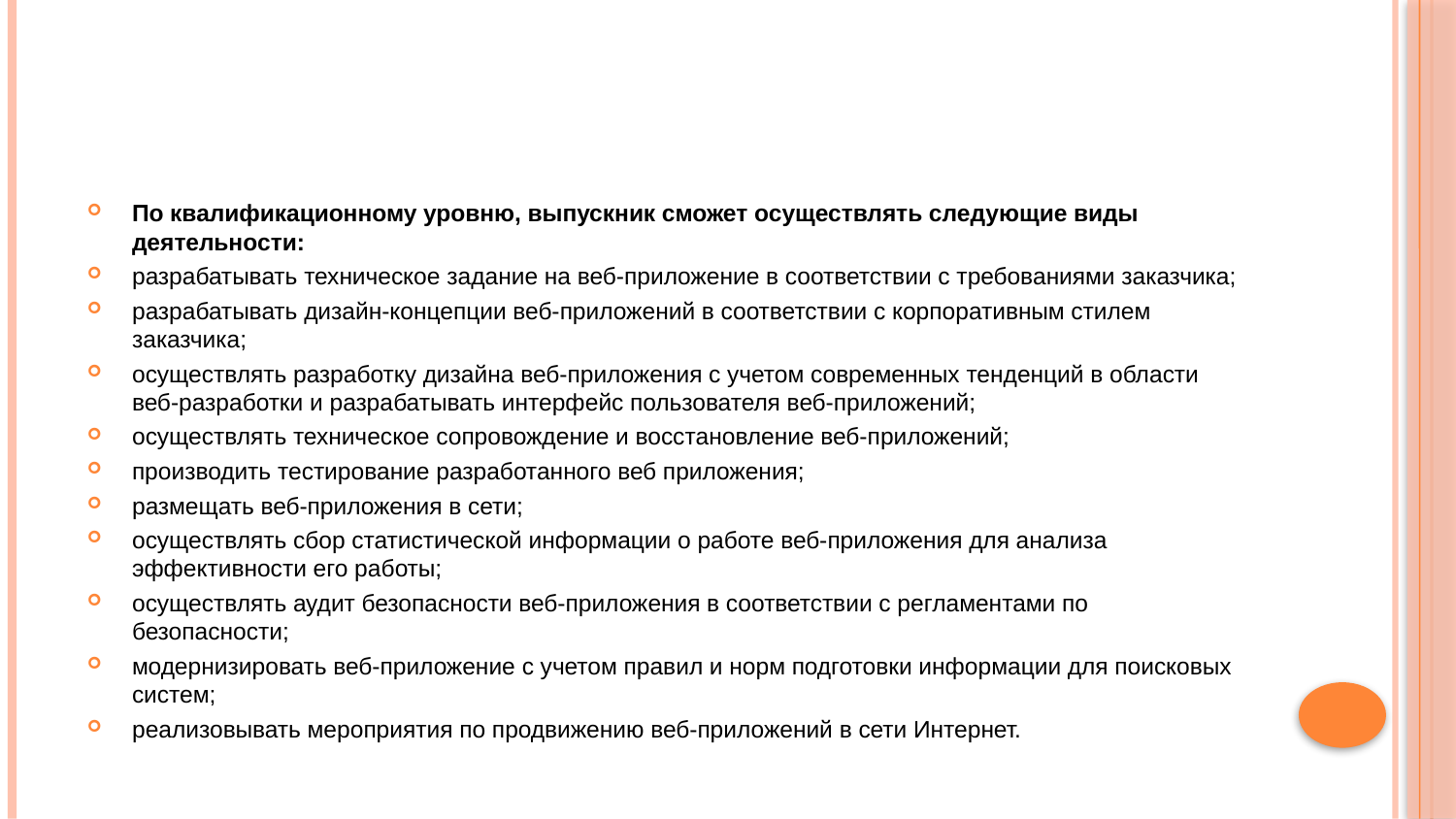

#
По квалификационному уровню, выпускник сможет осуществлять следующие виды деятельности:
разрабатывать техническое задание на веб-приложение в соответствии с требованиями заказчика;
разрабатывать дизайн-концепции веб-приложений в соответствии с корпоративным стилем заказчика;
осуществлять разработку дизайна веб-приложения с учетом современных тенденций в области веб-разработки и разрабатывать интерфейс пользователя веб-приложений;
осуществлять техническое сопровождение и восстановление веб-приложений;
производить тестирование разработанного веб приложения;
размещать веб-приложения в сети;
осуществлять сбор статистической информации о работе веб-приложения для анализа эффективности его работы;
осуществлять аудит безопасности веб-приложения в соответствии с регламентами по безопасности;
модернизировать веб-приложение с учетом правил и норм подготовки информации для поисковых систем;
реализовывать мероприятия по продвижению веб-приложений в сети Интернет.